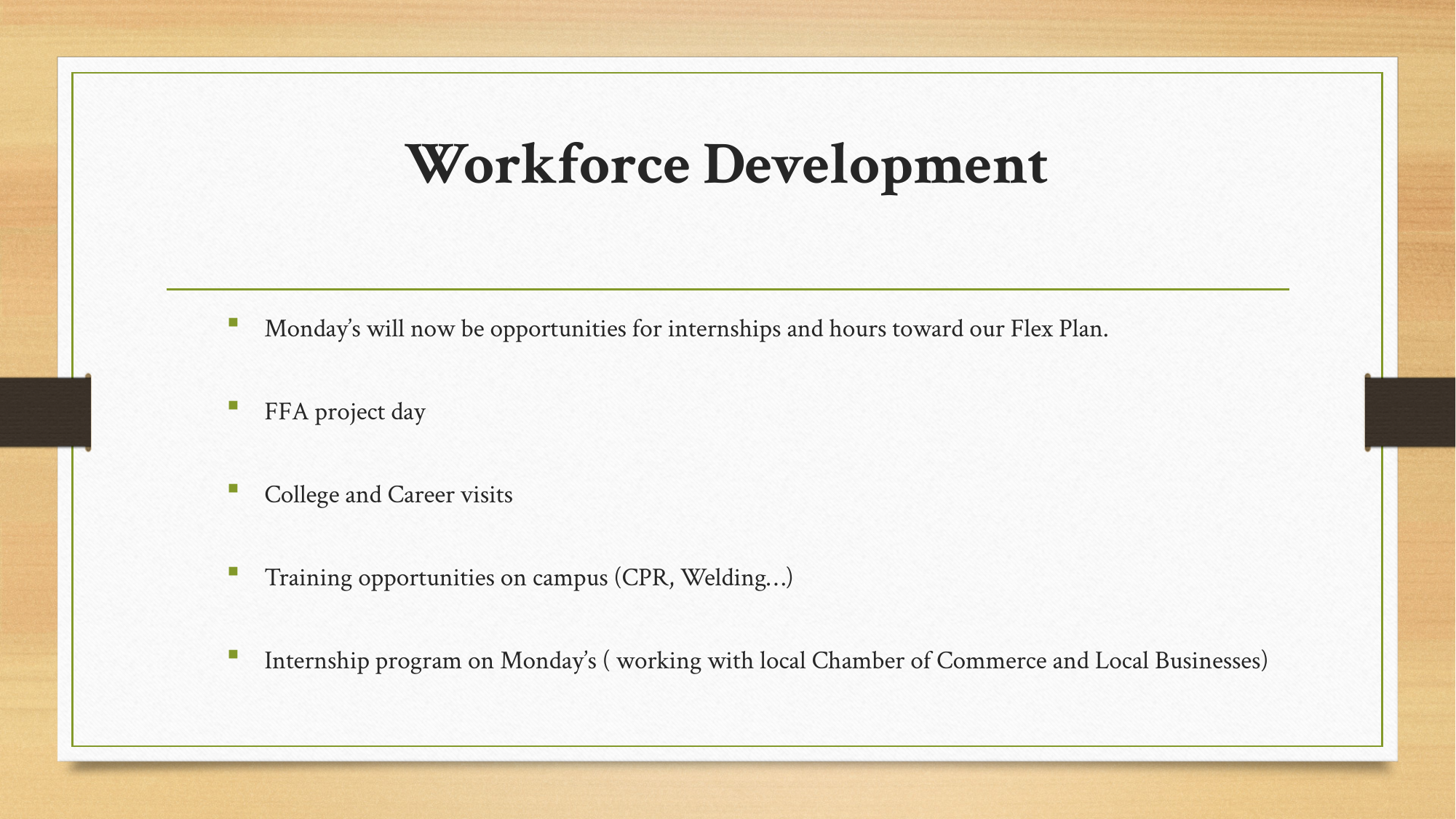

# Workforce Development
Monday’s will now be opportunities for internships and hours toward our Flex Plan.

FFA project day

College and Career visits

Training opportunities on campus (CPR, Welding…)

Internship program on Monday’s ( working with local Chamber of Commerce and Local Businesses)